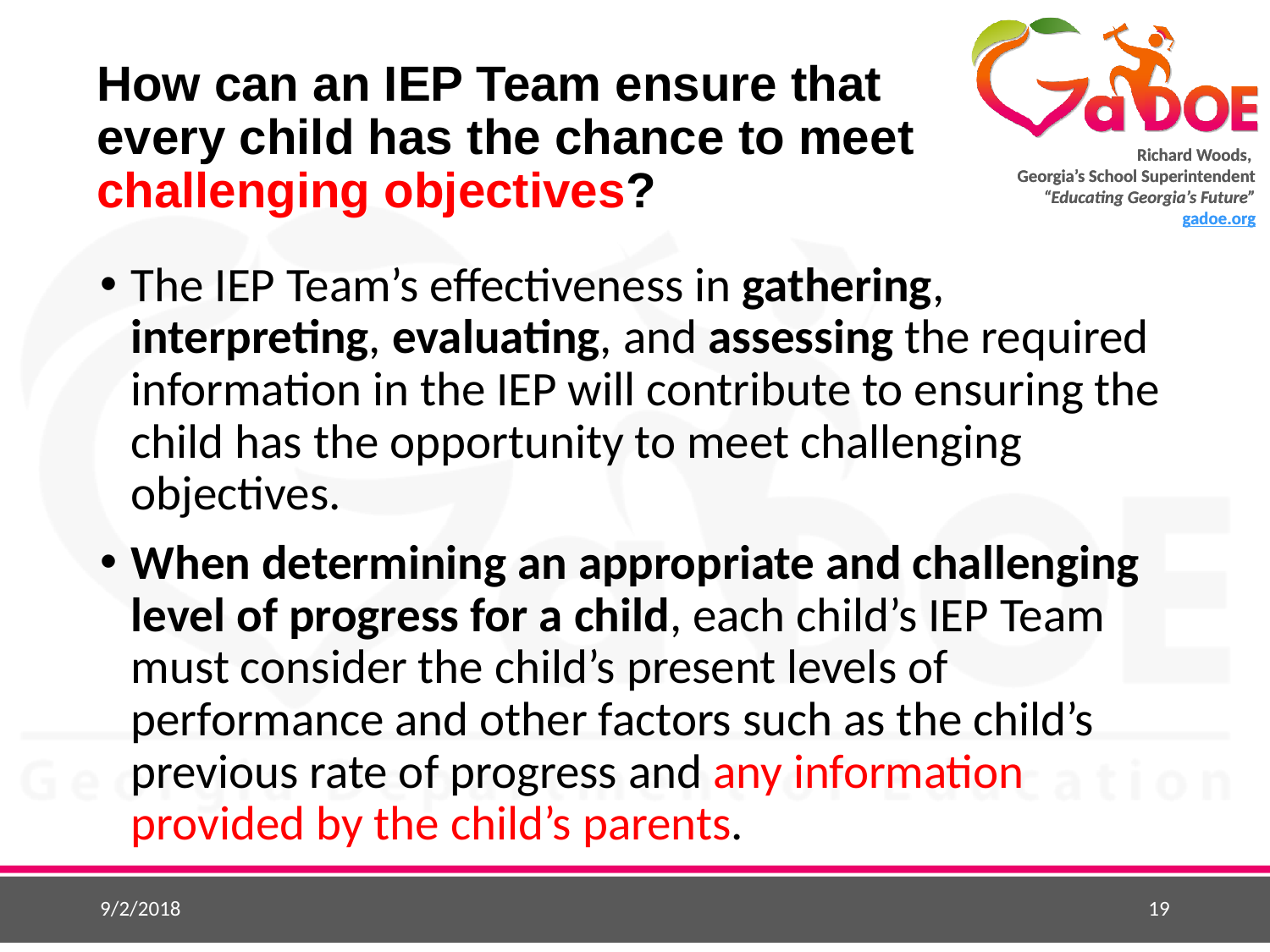

# How can an IEP Team ensure that every child has the chance to meet challenging objectives?
The IEP Team’s effectiveness in gathering, interpreting, evaluating, and assessing the required information in the IEP will contribute to ensuring the child has the opportunity to meet challenging objectives.
When determining an appropriate and challenging level of progress for a child, each child’s IEP Team must consider the child’s present levels of performance and other factors such as the child’s previous rate of progress and any information provided by the child’s parents.
9/2/2018
19